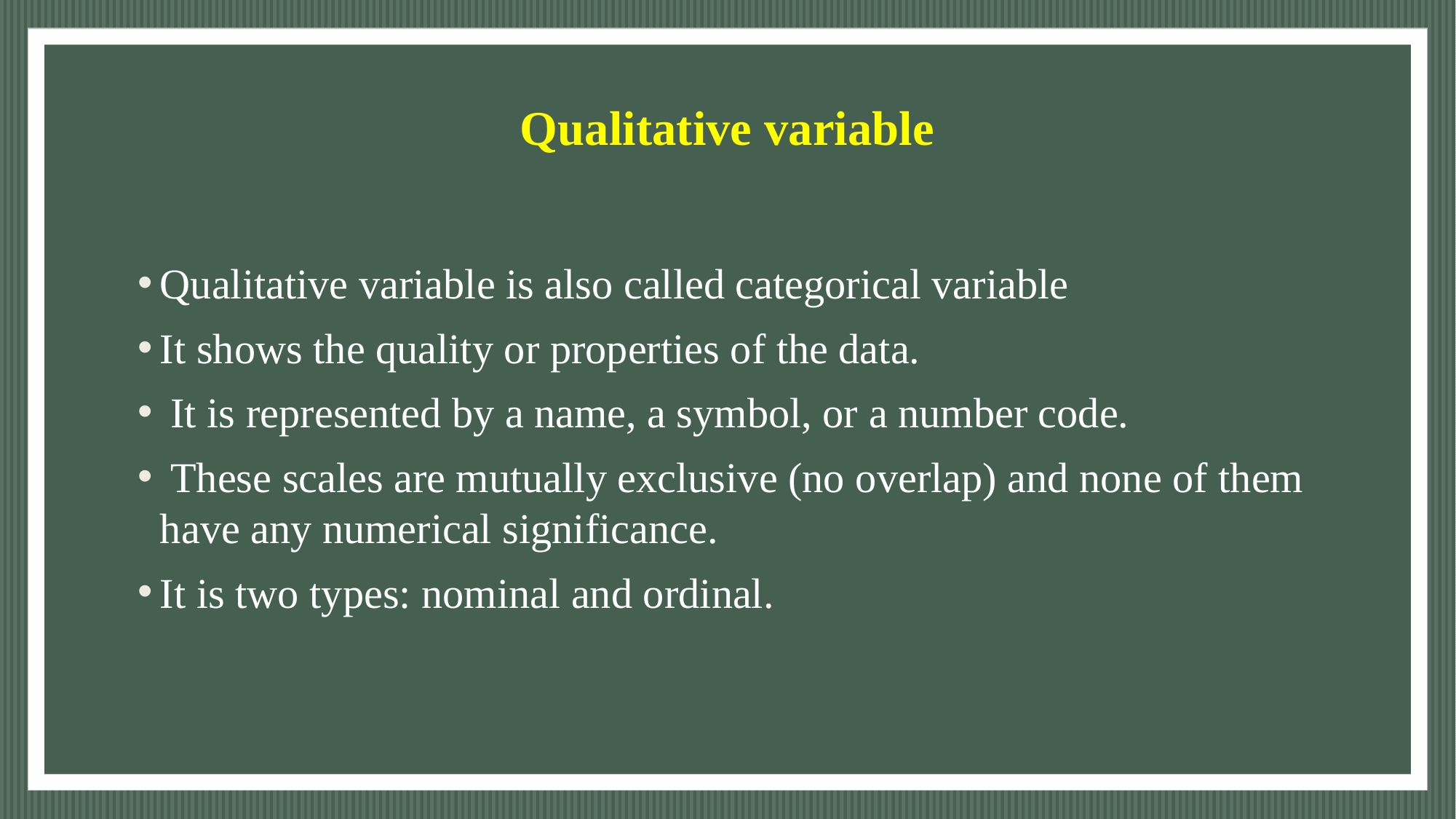

# Qualitative variable
Qualitative variable is also called categorical variable
It shows the quality or properties of the data.
 It is represented by a name, a symbol, or a number code.
 These scales are mutually exclusive (no overlap) and none of them have any numerical significance.
It is two types: nominal and ordinal.